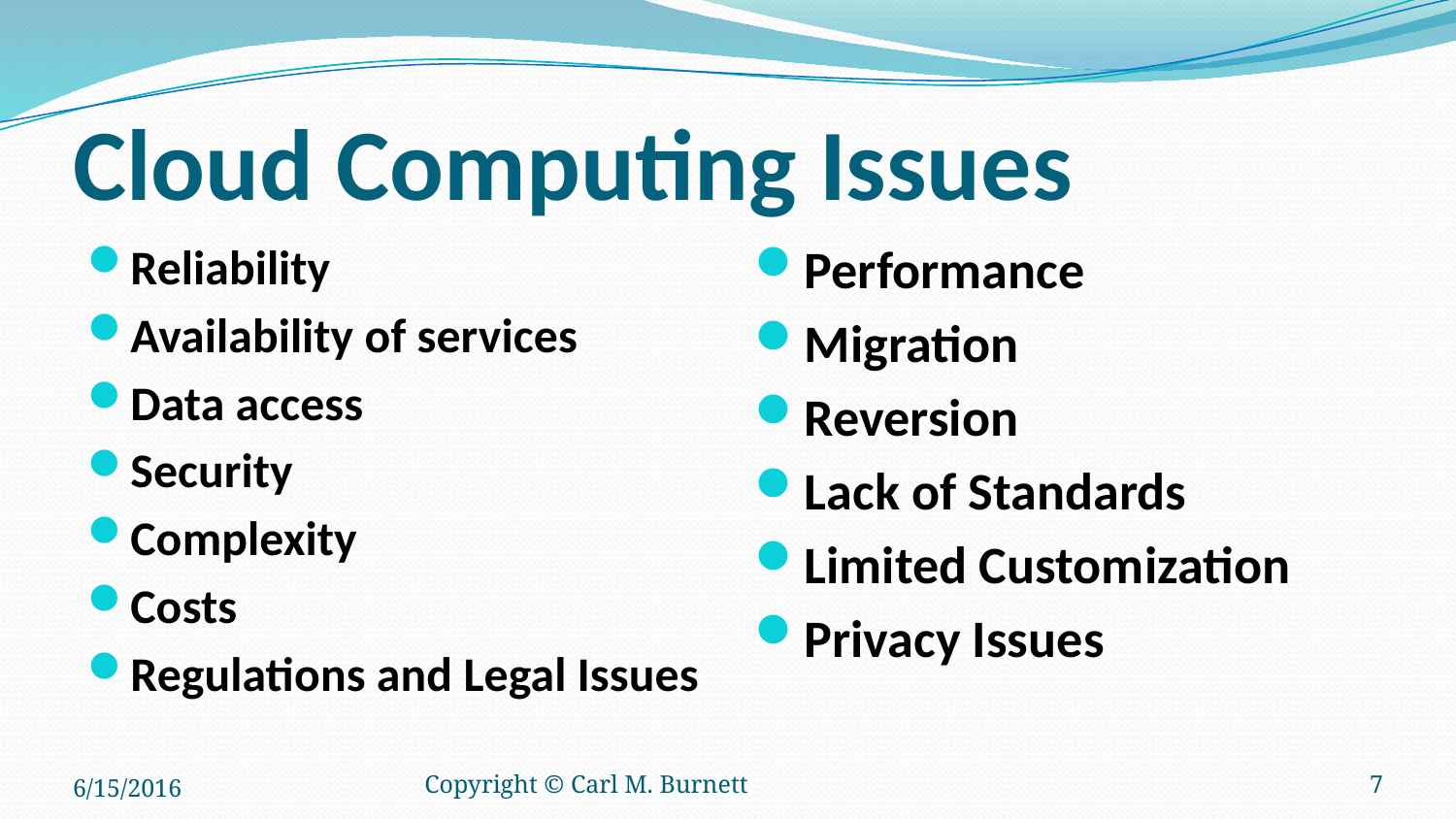

# Cloud Computing Issues
Reliability
Availability of services
Data access
Security
Complexity
Costs
Regulations and Legal Issues

Performance
Migration
Reversion
Lack of Standards
Limited Customization
Privacy Issues
6/15/2016
Copyright © Carl M. Burnett
7